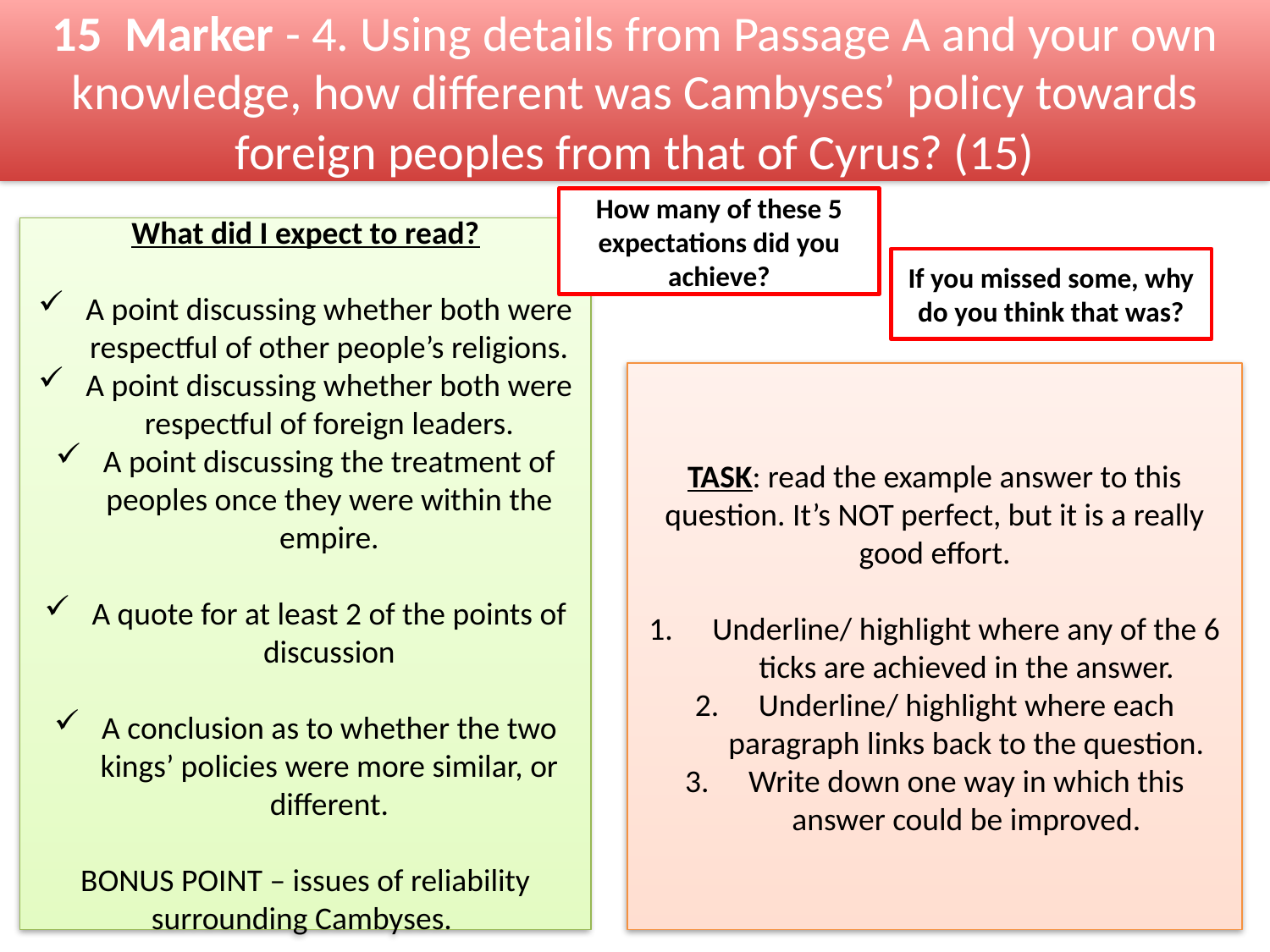

# 15  Marker - 4. Using details from Passage A and your own knowledge, how different was Cambyses’ policy towards foreign peoples from that of Cyrus? (15)
How many of these 5 expectations did you achieve?
What did I expect to read?

A point discussing whether both were respectful of other people’s religions.
A point discussing whether both were respectful of foreign leaders.
A point discussing the treatment of peoples once they were within the empire.

A quote for at least 2 of the points of discussion

A conclusion as to whether the two kings’ policies were more similar, or different.

BONUS POINT – issues of reliability surrounding Cambyses.
If you missed some, why do you think that was?
TASK: read the example answer to this question. It’s NOT perfect, but it is a really good effort.

Underline/ highlight where any of the 6 ticks are achieved in the answer.
Underline/ highlight where each paragraph links back to the question.
Write down one way in which this answer could be improved.